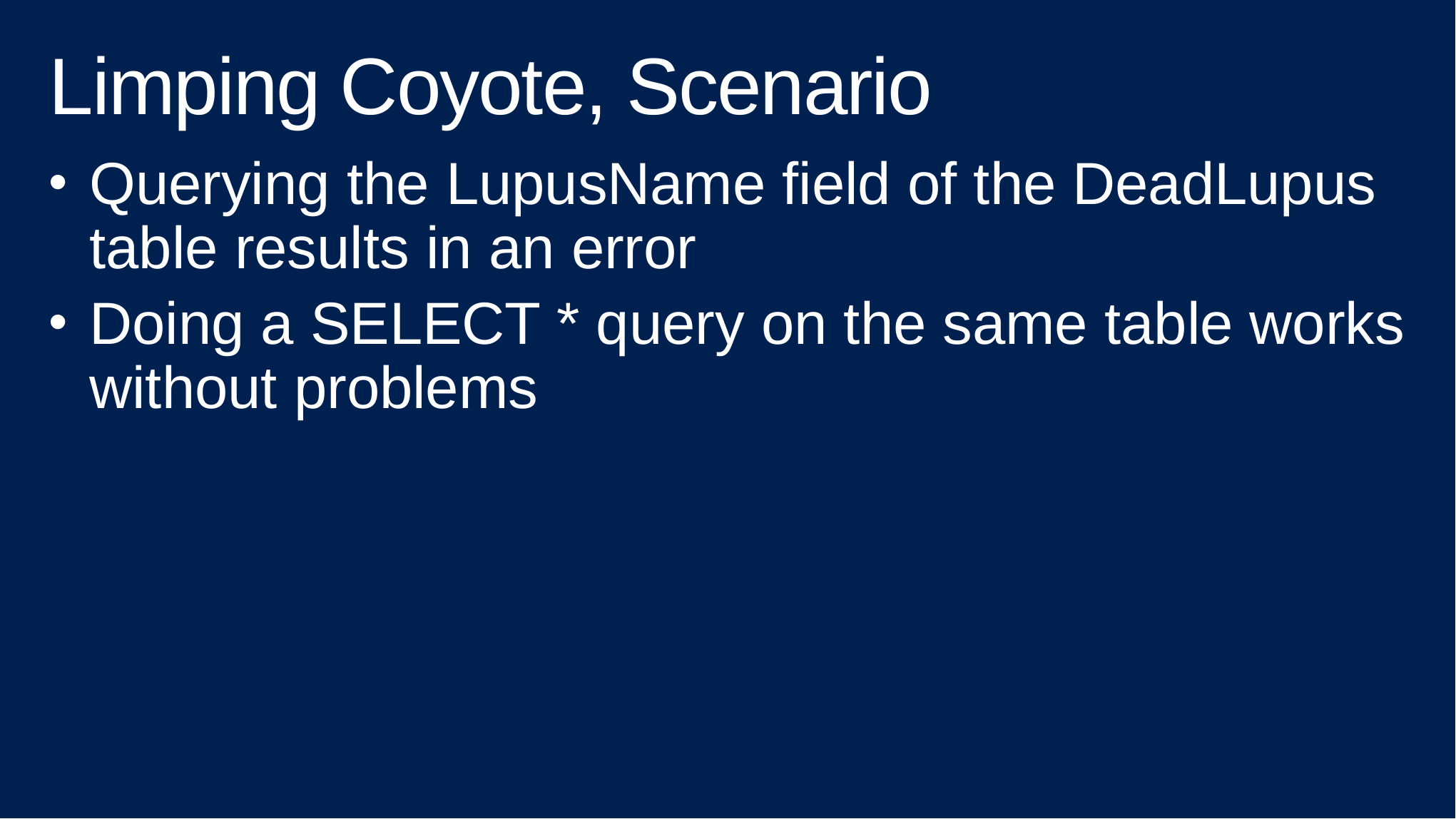

# Limping Coyote, Scenario
Querying the LupusName field of the DeadLupus table results in an error
Doing a SELECT * query on the same table works without problems